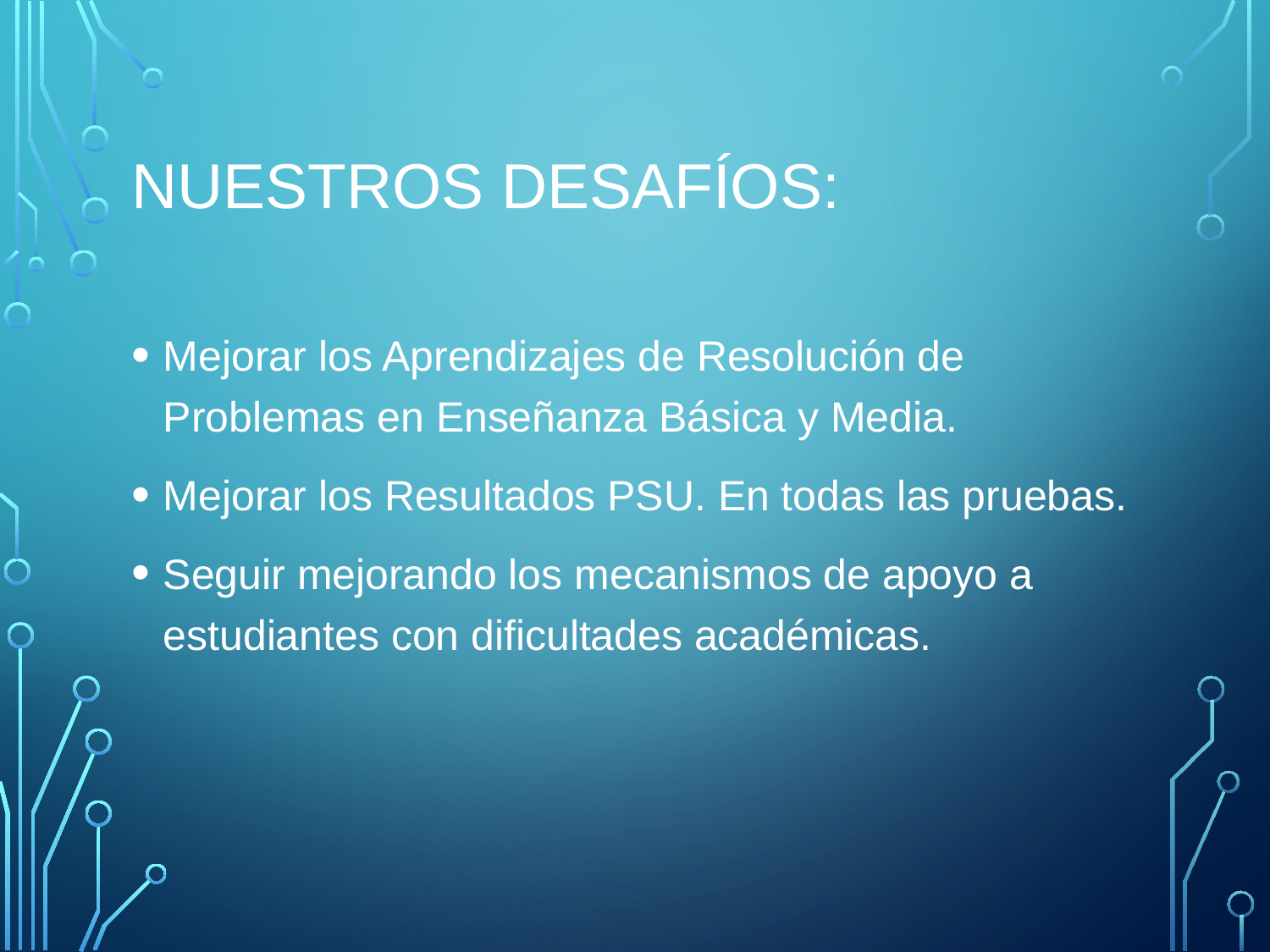

# Nuestros Desafíos:
Mejorar los Aprendizajes de Resolución de Problemas en Enseñanza Básica y Media.
Mejorar los Resultados PSU. En todas las pruebas.
Seguir mejorando los mecanismos de apoyo a estudiantes con dificultades académicas.